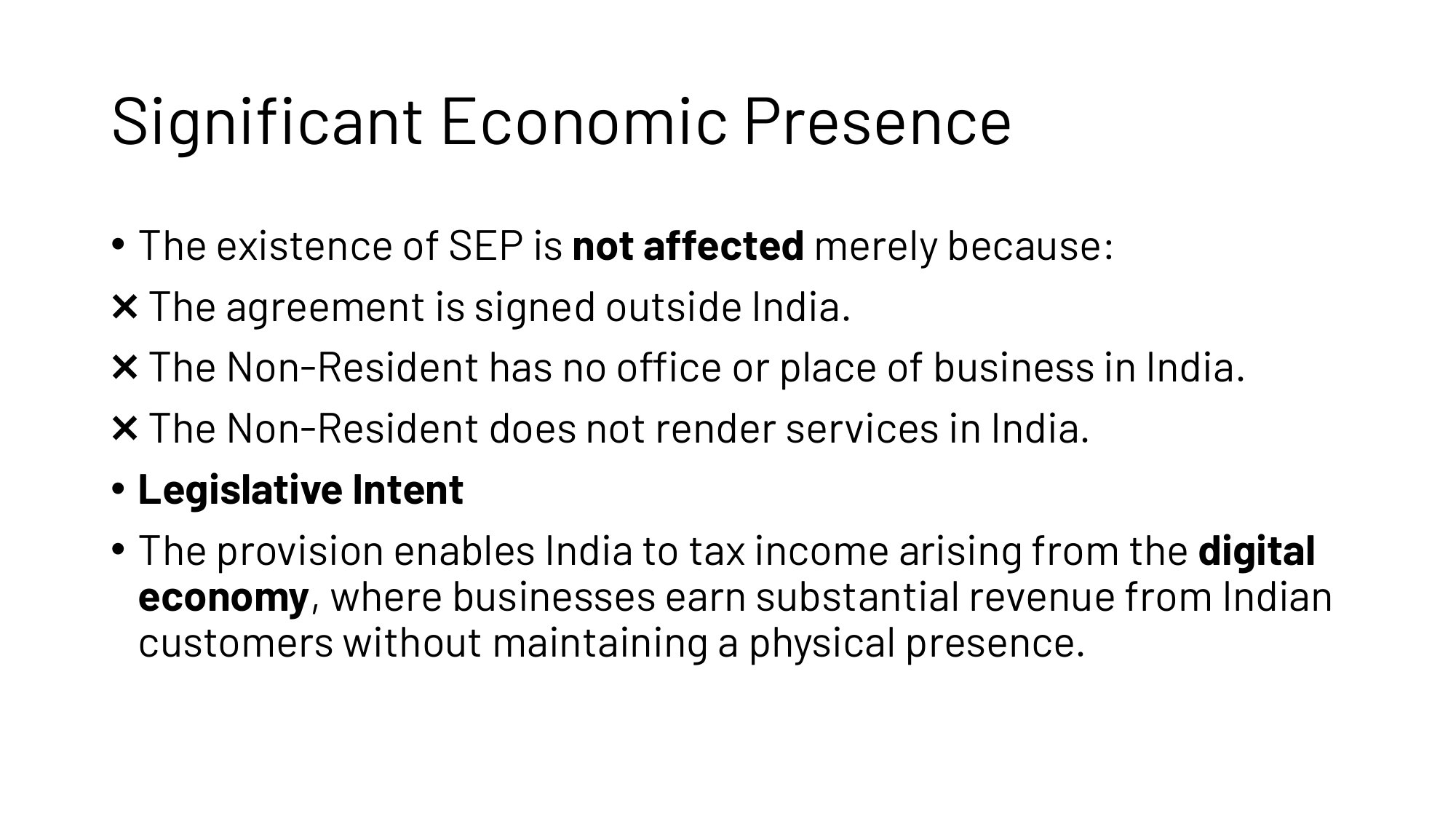

# Significant Economic Presence
The existence of SEP is not affected merely because:
❌ The agreement is signed outside India.
❌ The Non-Resident has no office or place of business in India.
❌ The Non-Resident does not render services in India.
Legislative Intent
The provision enables India to tax income arising from the digital economy, where businesses earn substantial revenue from Indian customers without maintaining a physical presence.